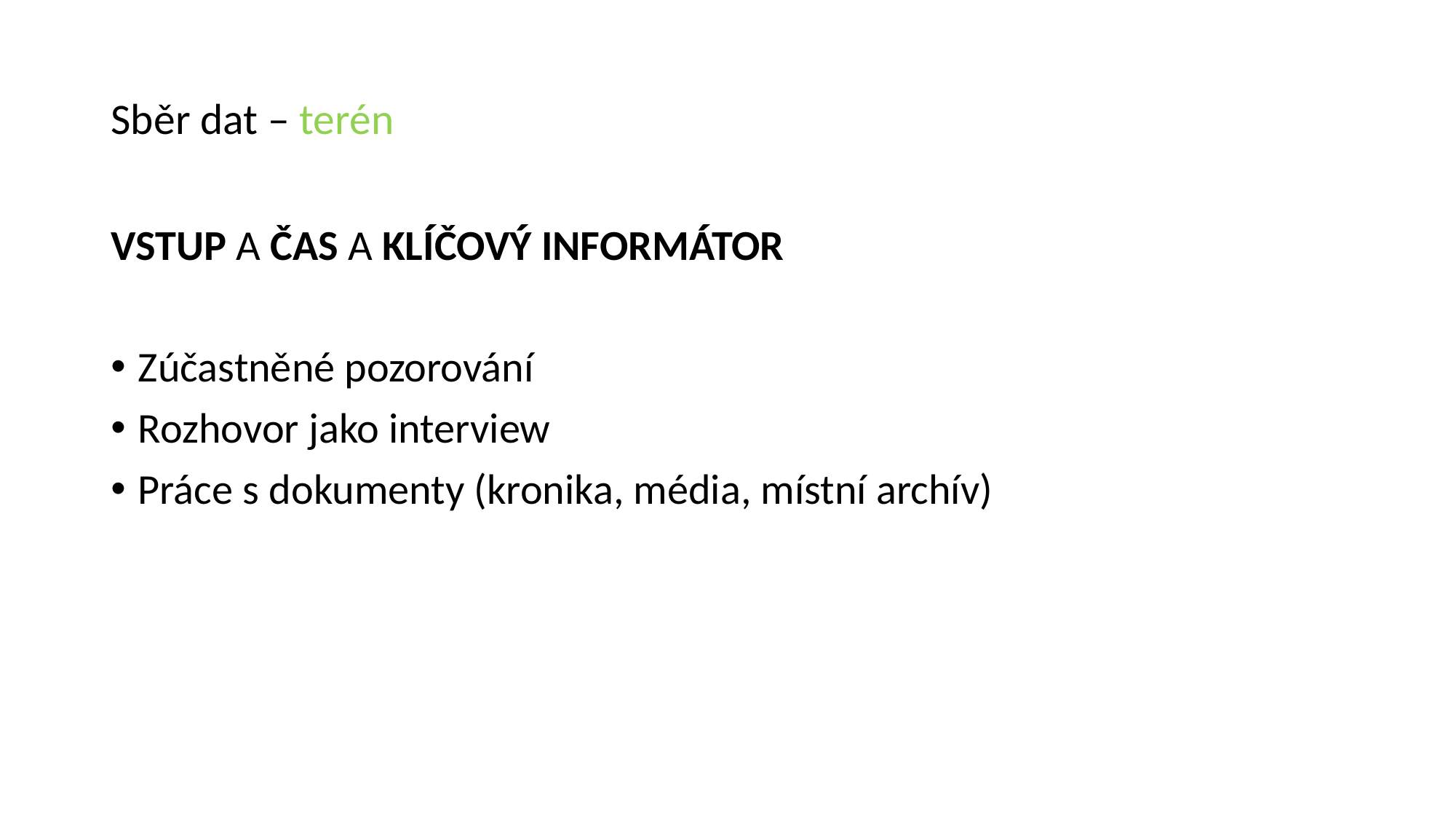

# Sběr dat – terén
VSTUP A ČAS A KLÍČOVÝ INFORMÁTOR

Zúčastněné pozorování
Rozhovor jako interview
Práce s dokumenty (kronika, média, místní archív)